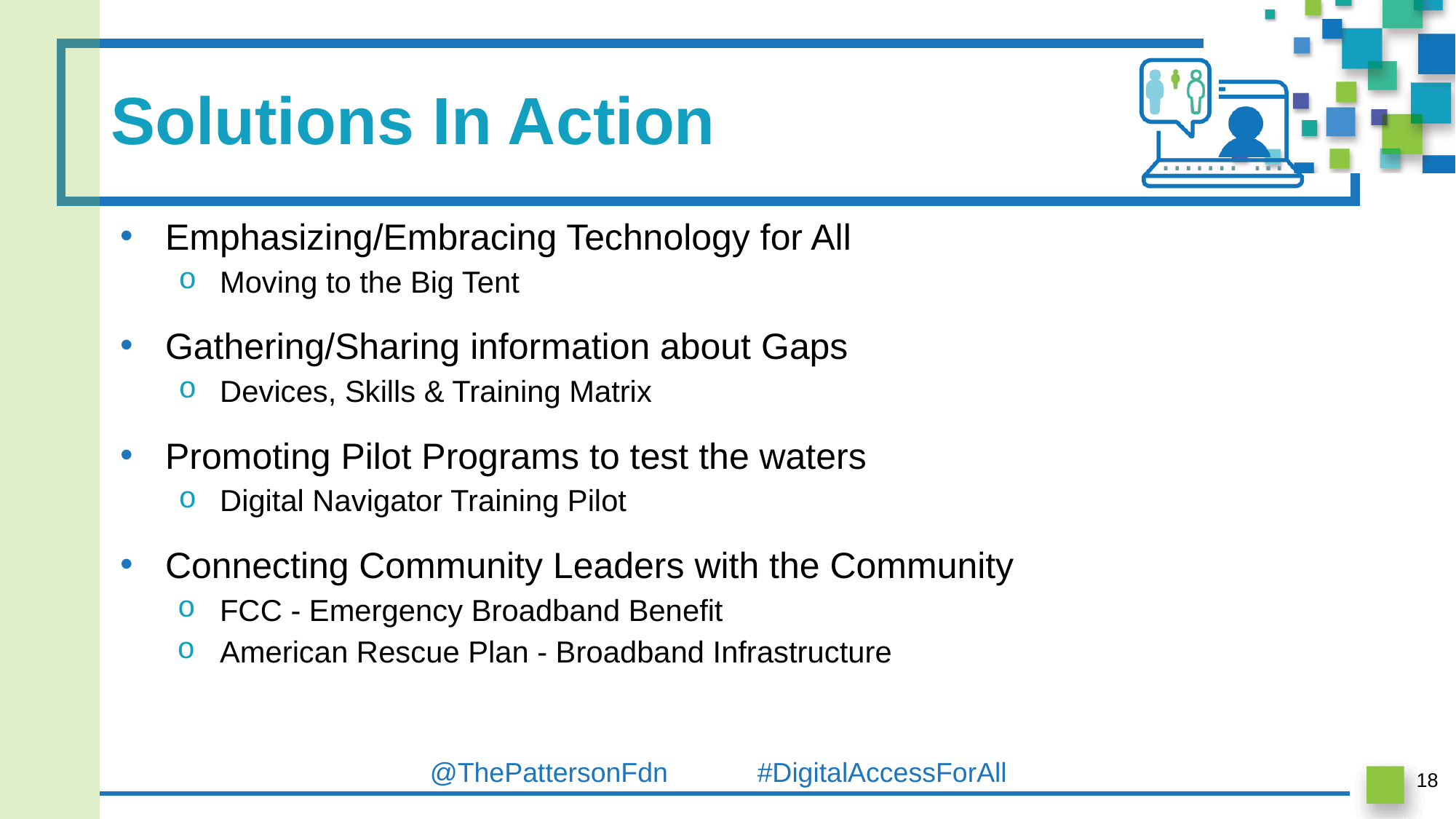

# Solutions In Action
Emphasizing/Embracing Technology for All
Moving to the Big Tent
Gathering/Sharing information about Gaps
Devices, Skills & Training Matrix
Promoting Pilot Programs to test the waters
Digital Navigator Training Pilot
Connecting Community Leaders with the Community
FCC - Emergency Broadband Benefit
American Rescue Plan - Broadband Infrastructure
18